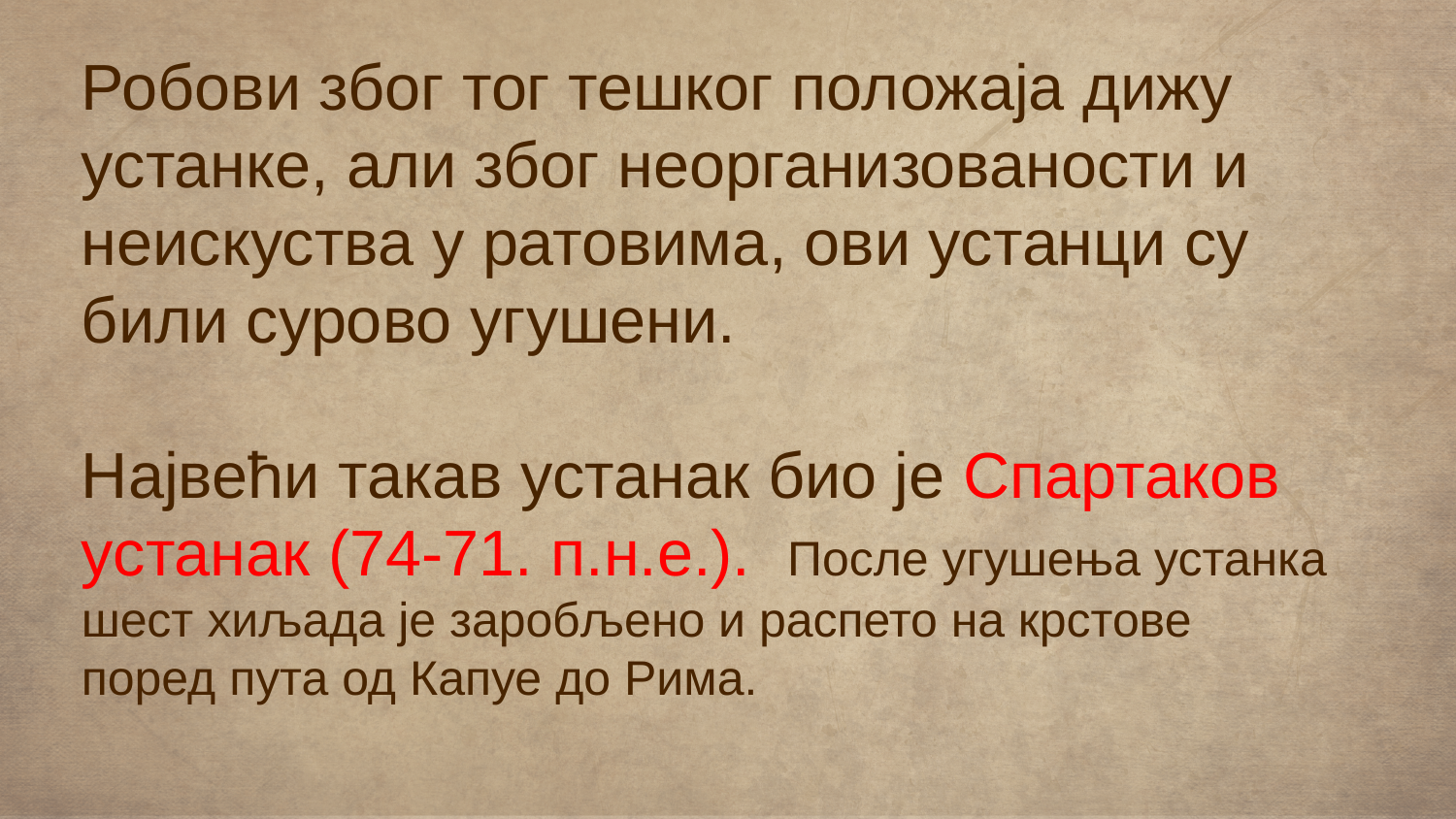

Робови због тог тешког положаја дижу устанке, али због неорганизованости и неискуства у ратовима, ови устанци су били сурово угушени.

Највећи такав устанак био је Спартаков устанак (74-71. п.н.е.).  После угушења устанка шест хиљада је заробљено и распето на крстове поред пута од Капуе до Рима.